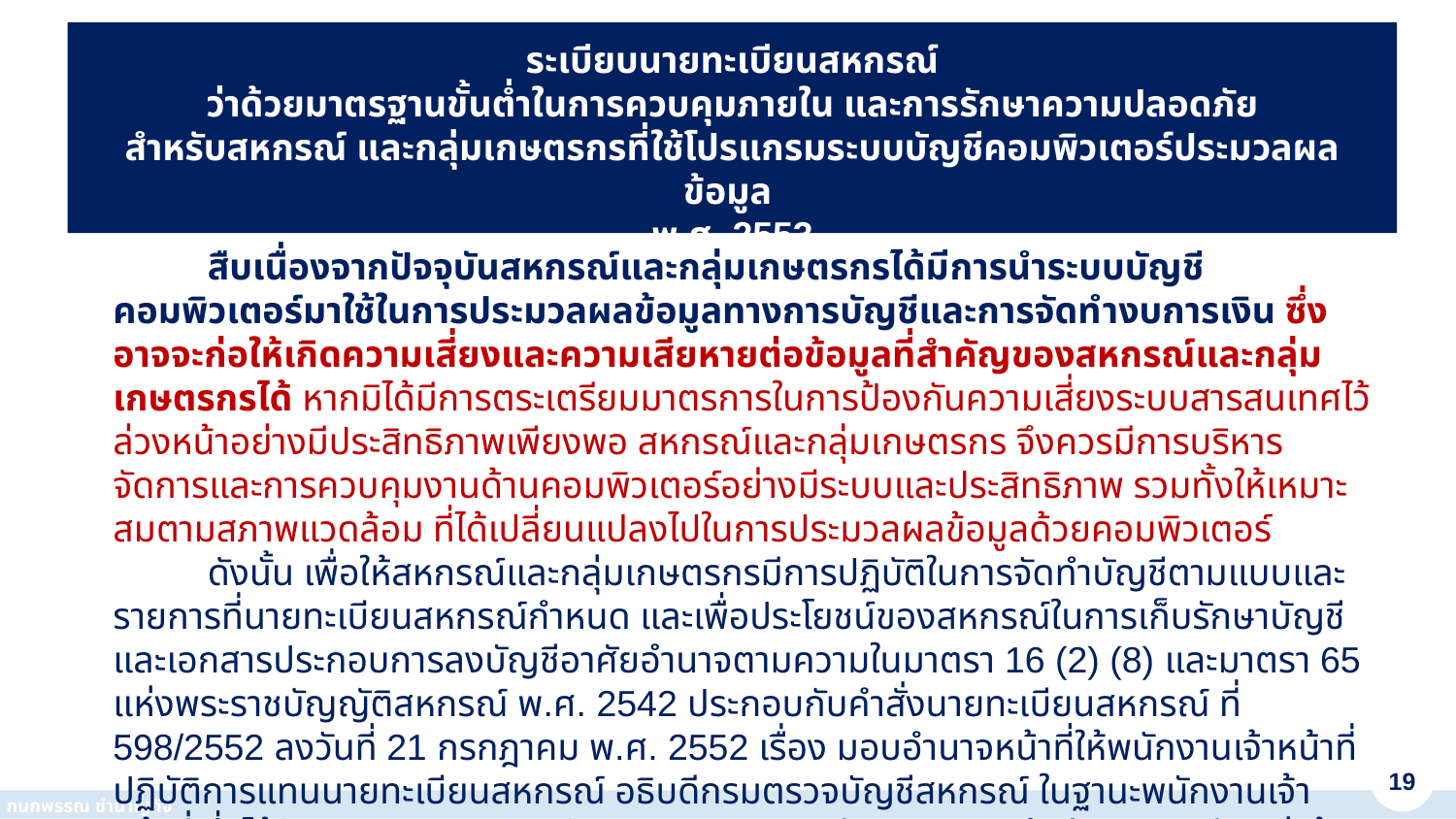

ระเบียบนายทะเบียนสหกรณ์
ว่าด้วยมาตรฐานขั้นต่ำในการควบคุมภายใน และการรักษาความปลอดภัย
สำหรับสหกรณ์ และกลุ่มเกษตรกรที่ใช้โปรแกรมระบบบัญชีคอมพิวเตอร์ประมวลผลข้อมูล
พ.ศ. 2553
          สืบเนื่องจากปัจจุบันสหกรณ์และกลุ่มเกษตรกรได้มีการนำระบบบัญชีคอมพิวเตอร์มาใช้ในการประมวลผลข้อมูลทางการบัญชีและการจัดทำงบการเงิน ซึ่งอาจจะก่อให้เกิดความเสี่ยงและความเสียหายต่อข้อมูลที่สำคัญของสหกรณ์และกลุ่มเกษตรกรได้ หากมิได้มีการตระเตรียมมาตรการในการป้องกันความเสี่ยงระบบสารสนเทศไว้ล่วงหน้าอย่างมีประสิทธิภาพเพียงพอ สหกรณ์และกลุ่มเกษตรกร จึงควรมีการบริหารจัดการและการควบคุมงานด้านคอมพิวเตอร์อย่างมีระบบและประสิทธิภาพ รวมทั้งให้เหมาะสมตามสภาพแวดล้อม ที่ได้เปลี่ยนแปลงไปในการประมวลผลข้อมูลด้วยคอมพิวเตอร์
          ดังนั้น เพื่อให้สหกรณ์และกลุ่มเกษตรกรมีการปฏิบัติในการจัดทำบัญชีตามแบบและรายการที่นายทะเบียนสหกรณ์กำหนด และเพื่อประโยชน์ของสหกรณ์ในการเก็บรักษาบัญชีและเอกสารประกอบการลงบัญชีอาศัยอำนาจตามความในมาตรา 16 (2) (8) และมาตรา 65 แห่งพระราชบัญญัติสหกรณ์ พ.ศ. 2542 ประกอบกับคำสั่งนายทะเบียนสหกรณ์ ที่ 598/2552 ลงวันที่ 21 กรกฎาคม พ.ศ. 2552 เรื่อง มอบอำนาจหน้าที่ให้พนักงานเจ้าหน้าที่ปฏิบัติการแทนนายทะเบียนสหกรณ์ อธิบดีกรมตรวจบัญชีสหกรณ์ ในฐานะพนักงานเจ้าหน้าที่ ซึ่งได้รับมอบหมายการปฏิบัติการแทนนายทะเบียนสหกรณ์ จึงกำหนดระเบียบ ว่าด้วยมาตรฐานขั้นต่ำในการควบคุมภายในและการรักษาความปลอดภัยสำหรับสหกรณ์และกลุ่มเกษตรกรที่ใช้ โปรแกรมระบบบัญชีคอมพิวเตอร์ประมวลผลข้อมูล พ.ศ. 2553 ไว้ดังนี้